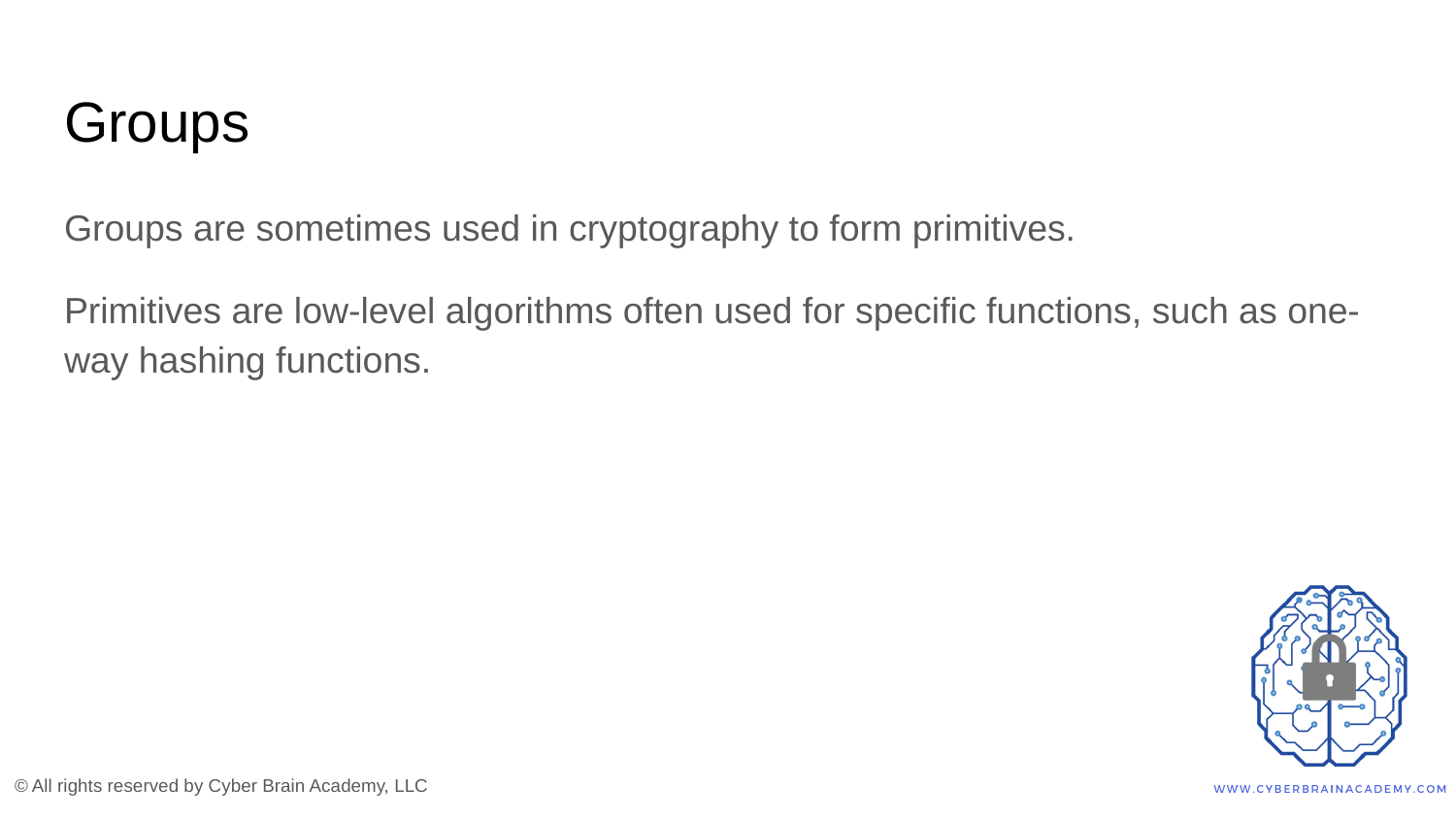

# Groups
Groups are sometimes used in cryptography to form primitives.
Primitives are low-level algorithms often used for specific functions, such as one-way hashing functions.